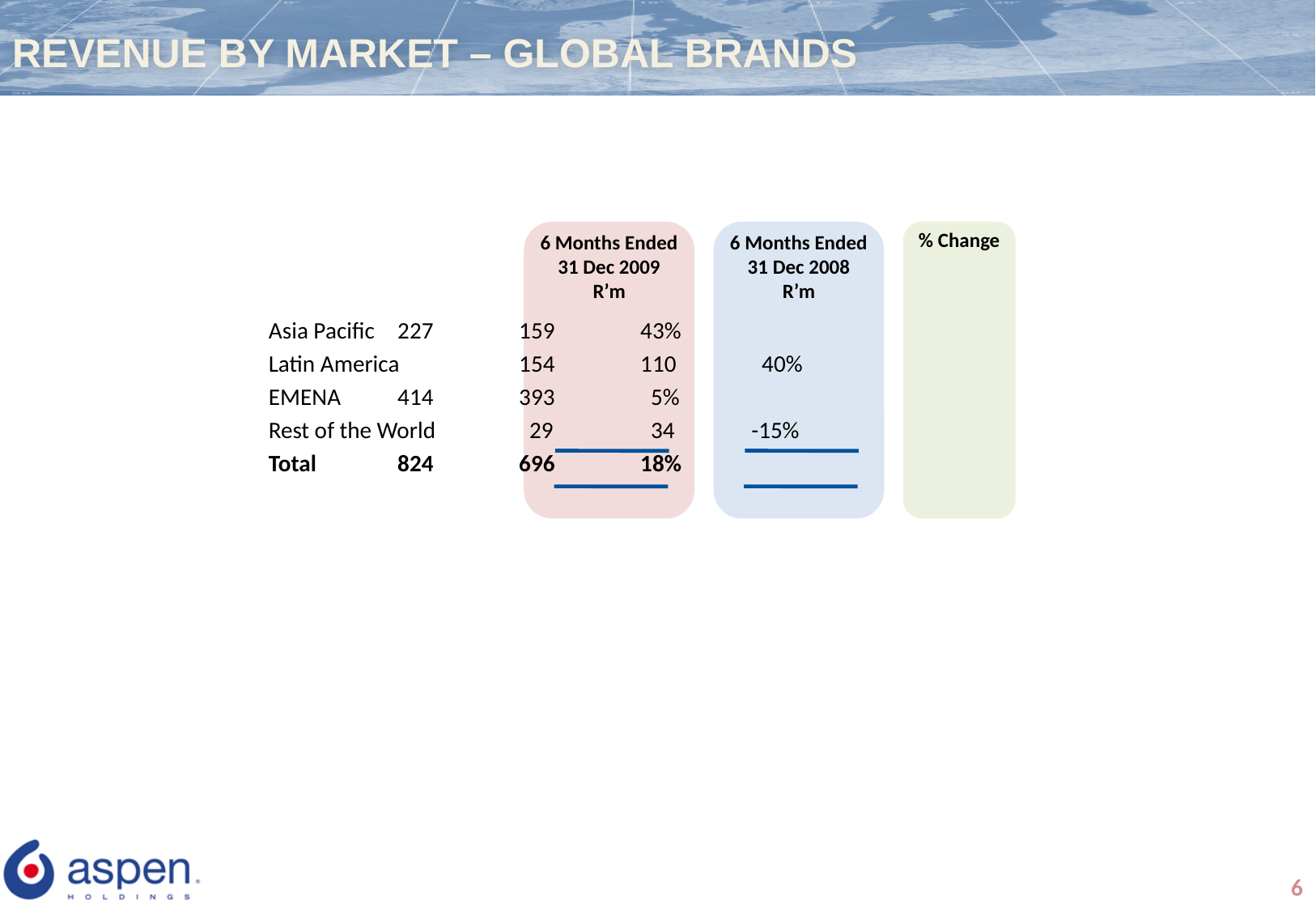

# REVENUE BY MARKET – GLOBAL BRANDS

Asia Pacific	  227	  159	  43%
Latin America	  154	  110	  40%
EMENA	  414	  393	    5%
Rest of the World	    29	    34	-15%
Total	  824	  696	  18%
6 Months Ended
31 Dec 2009
R’m
6 Months Ended
31 Dec 2008
R’m
% Change
6